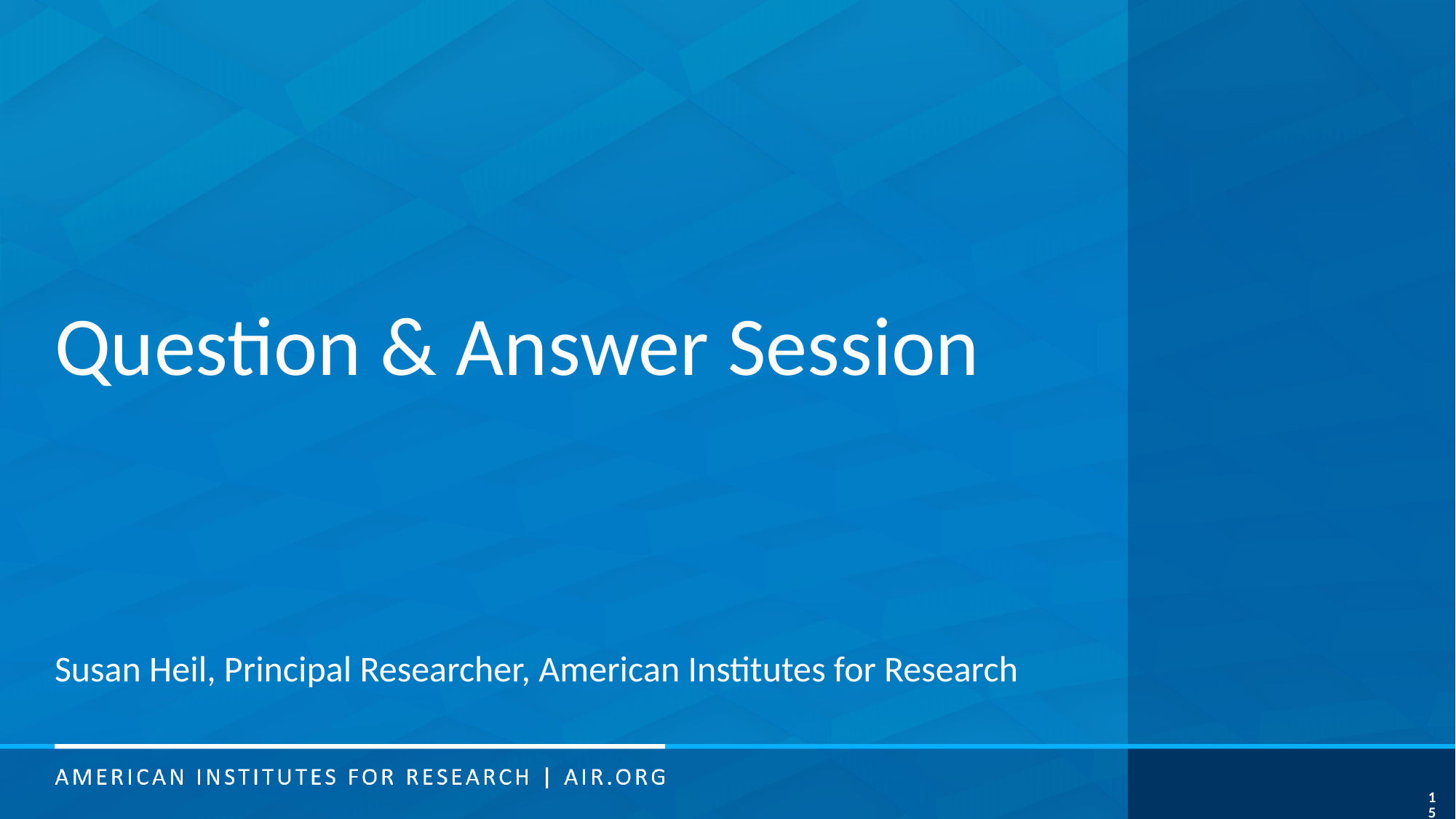

# Question & Answer Session
Susan Heil, Principal Researcher, American Institutes for Research
15